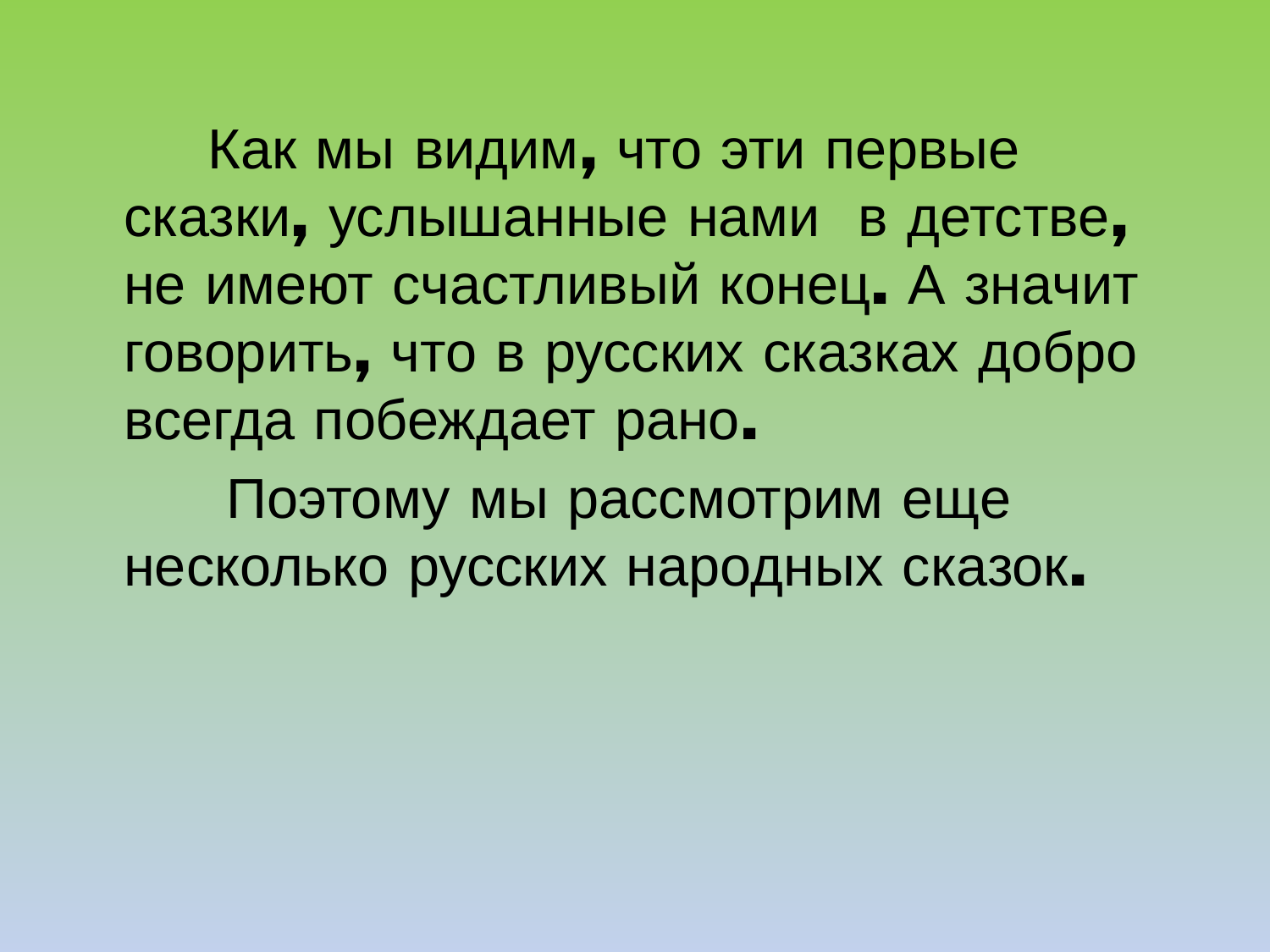

Как мы видим, что эти первые сказки, услышанные нами  в детстве,  не имеют счастливый конец. А значит говорить, что в русских сказках добро всегда побеждает рано.
        Поэтому мы рассмотрим еще несколько русских народных сказок.